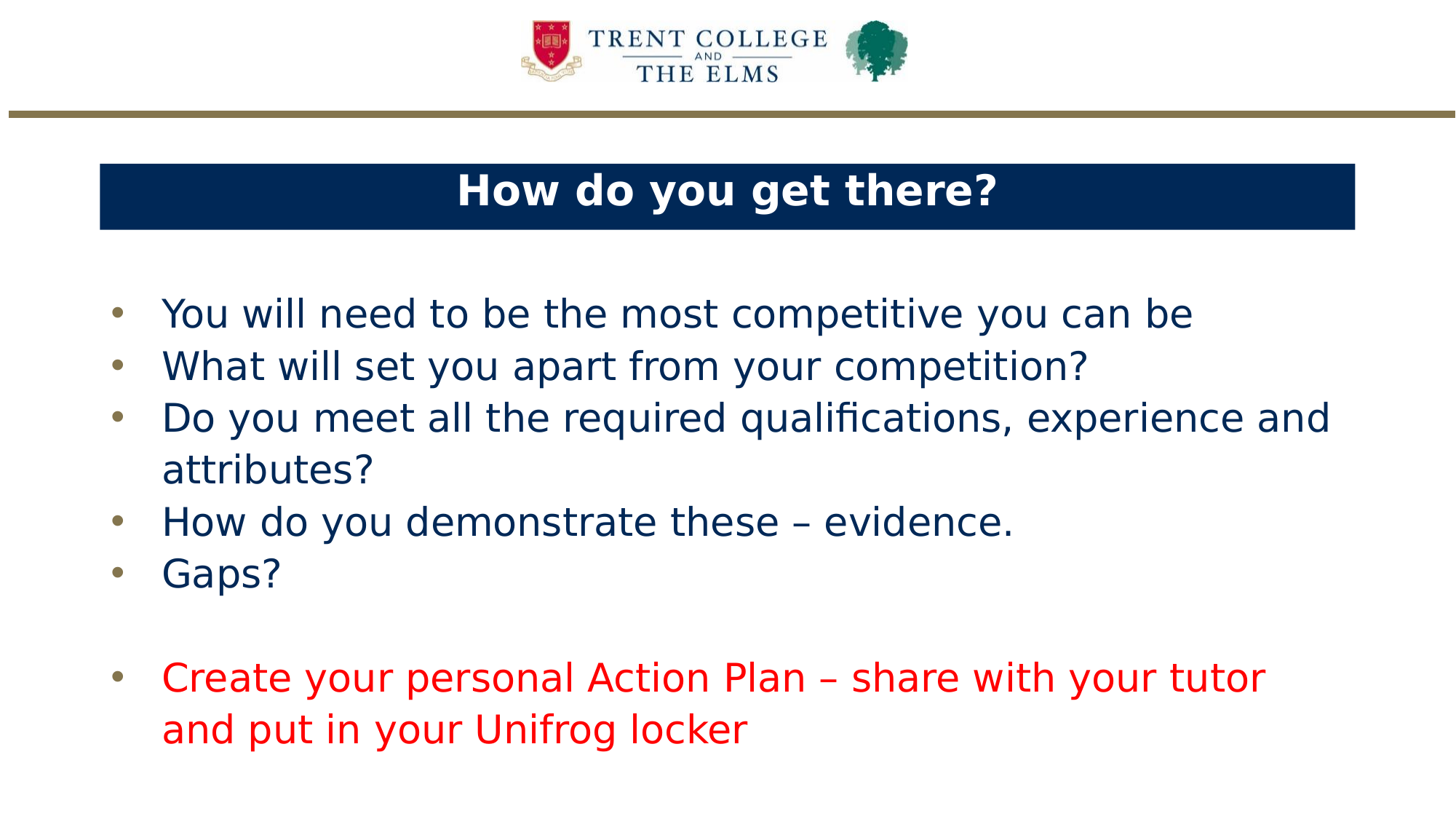

How do you get there?
You will need to be the most competitive you can be
What will set you apart from your competition?
Do you meet all the required qualifications, experience and attributes?
How do you demonstrate these – evidence.
Gaps?

Create your personal Action Plan – share with your tutor and put in your Unifrog locker